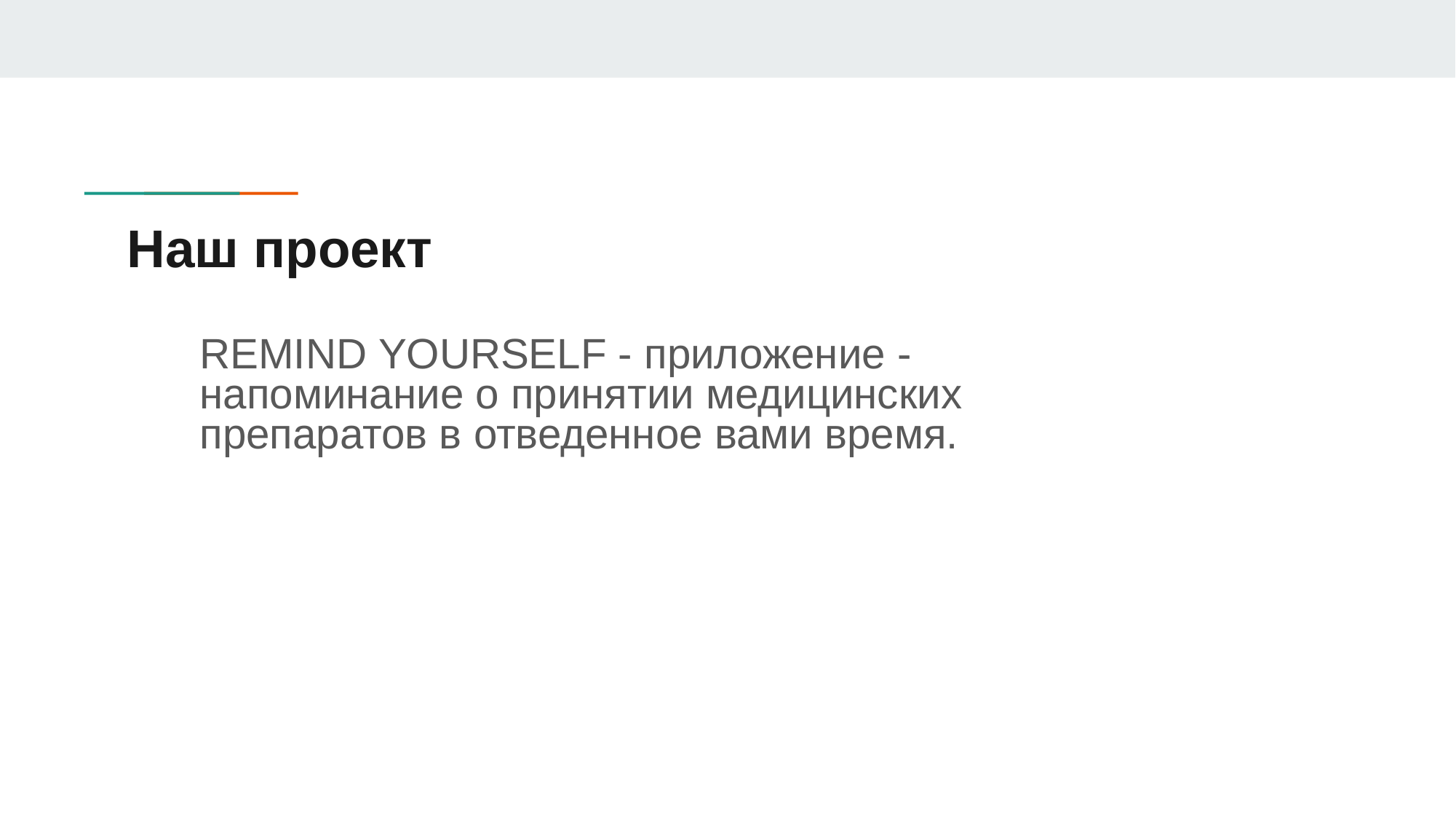

# Наш проект
REMIND YOURSELF - приложение - напоминание о принятии медицинских препаратов в отведенное вами время.